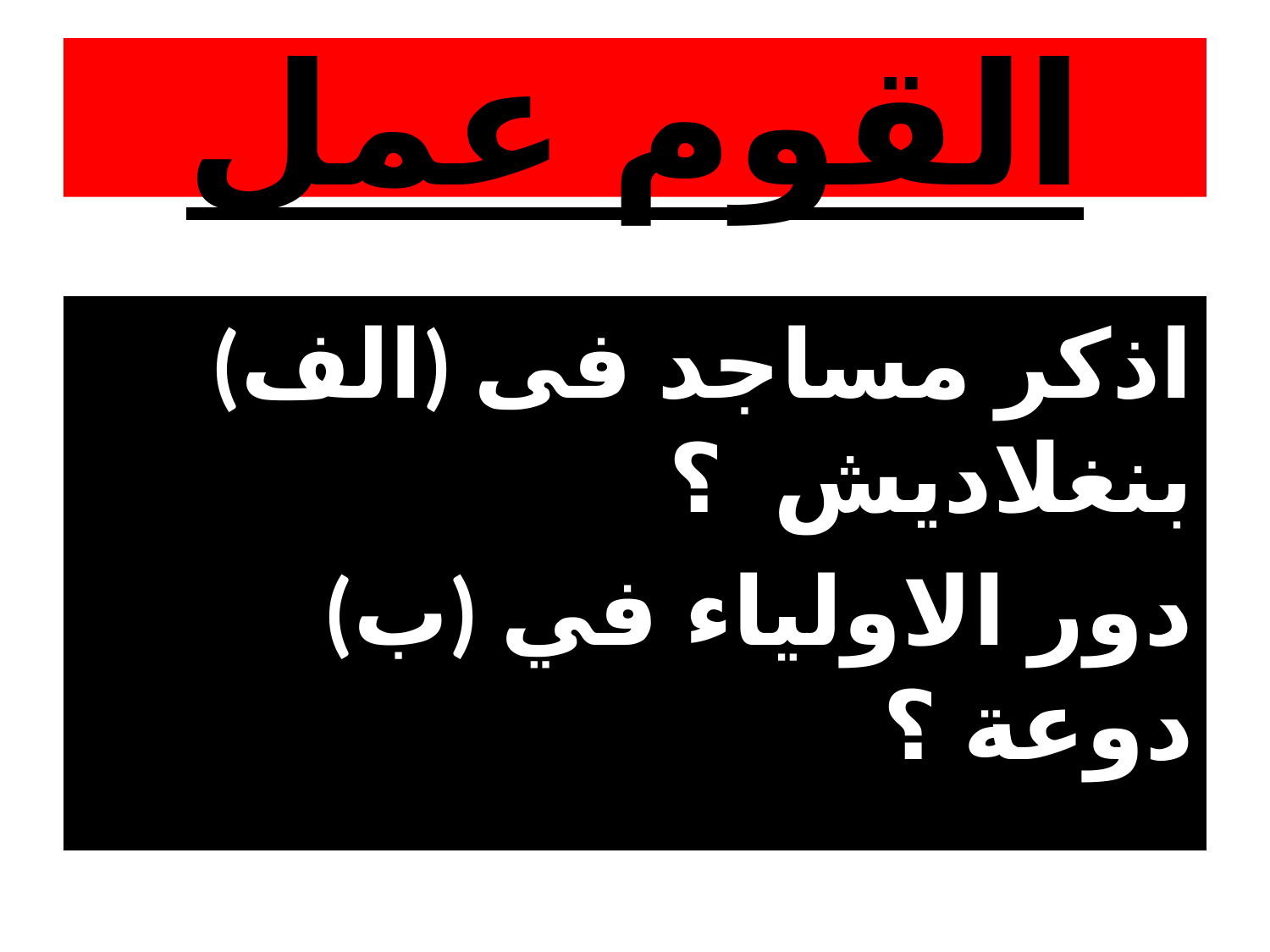

# القوم عمل
 (الف) اذكر مساجد فى بنغلاديش  ؟
 (ب) دور الاولياء في دوعة ؟